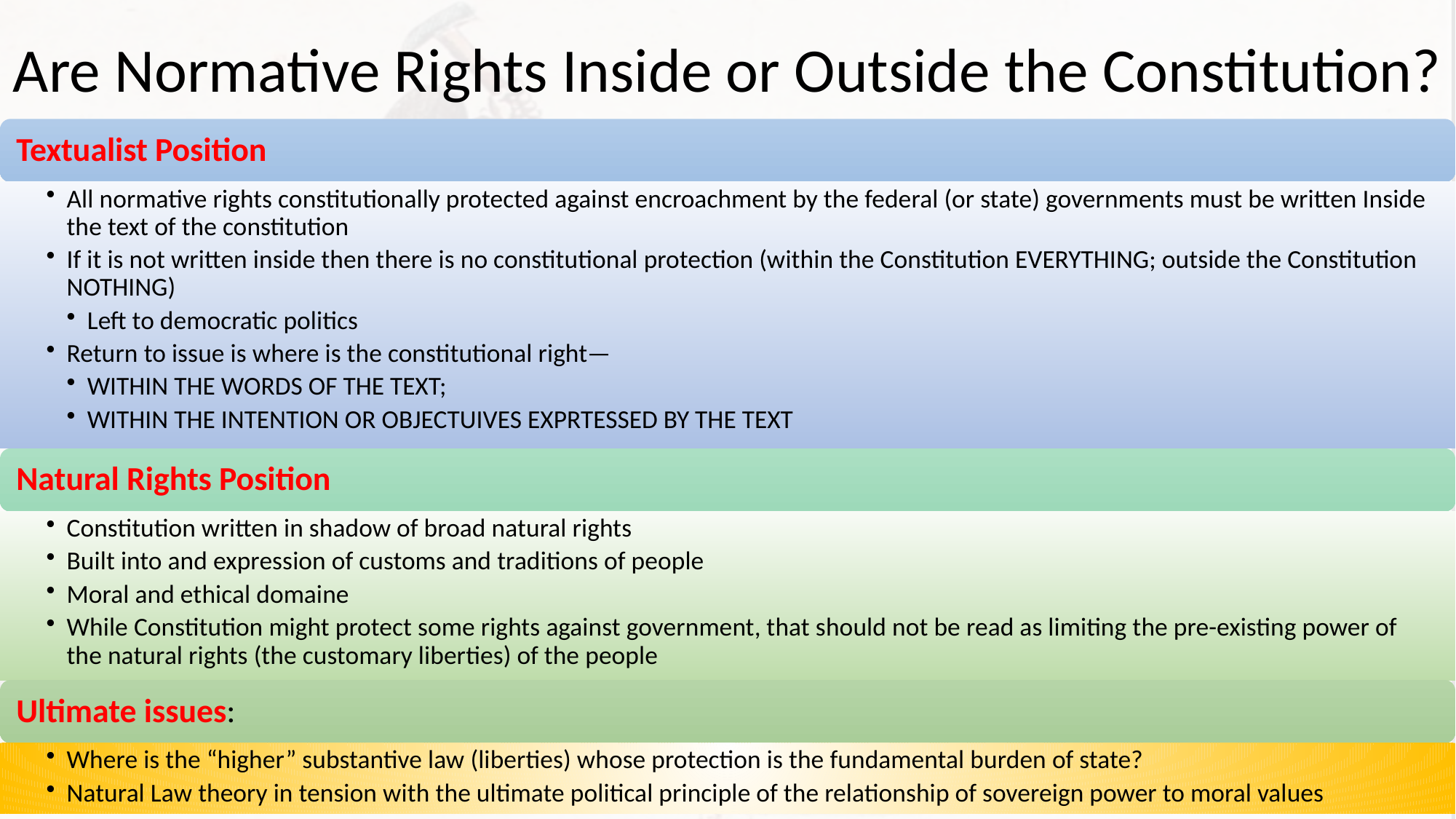

# Are Normative Rights Inside or Outside the Constitution?
Textualist Position
All normative rights constitutionally protected against encroachment by the federal (or state) governments must be written Inside the text of the constitution
If it is not written inside then there is no constitutional protection (within the Constitution EVERYTHING; outside the Constitution NOTHING)
Left to democratic politics
Return to issue is where is the constitutional right—
WITHIN THE WORDS OF THE TEXT;
WITHIN THE INTENTION OR OBJECTUIVES EXPRTESSED BY THE TEXT
Natural Rights Position
Constitution written in shadow of broad natural rights
Built into and expression of customs and traditions of people
Moral and ethical domaine
While Constitution might protect some rights against government, that should not be read as limiting the pre-existing power of the natural rights (the customary liberties) of the people
Ultimate issues:
Where is the “higher” substantive law (liberties) whose protection is the fundamental burden of state?
Natural Law theory in tension with the ultimate political principle of the relationship of sovereign power to moral values